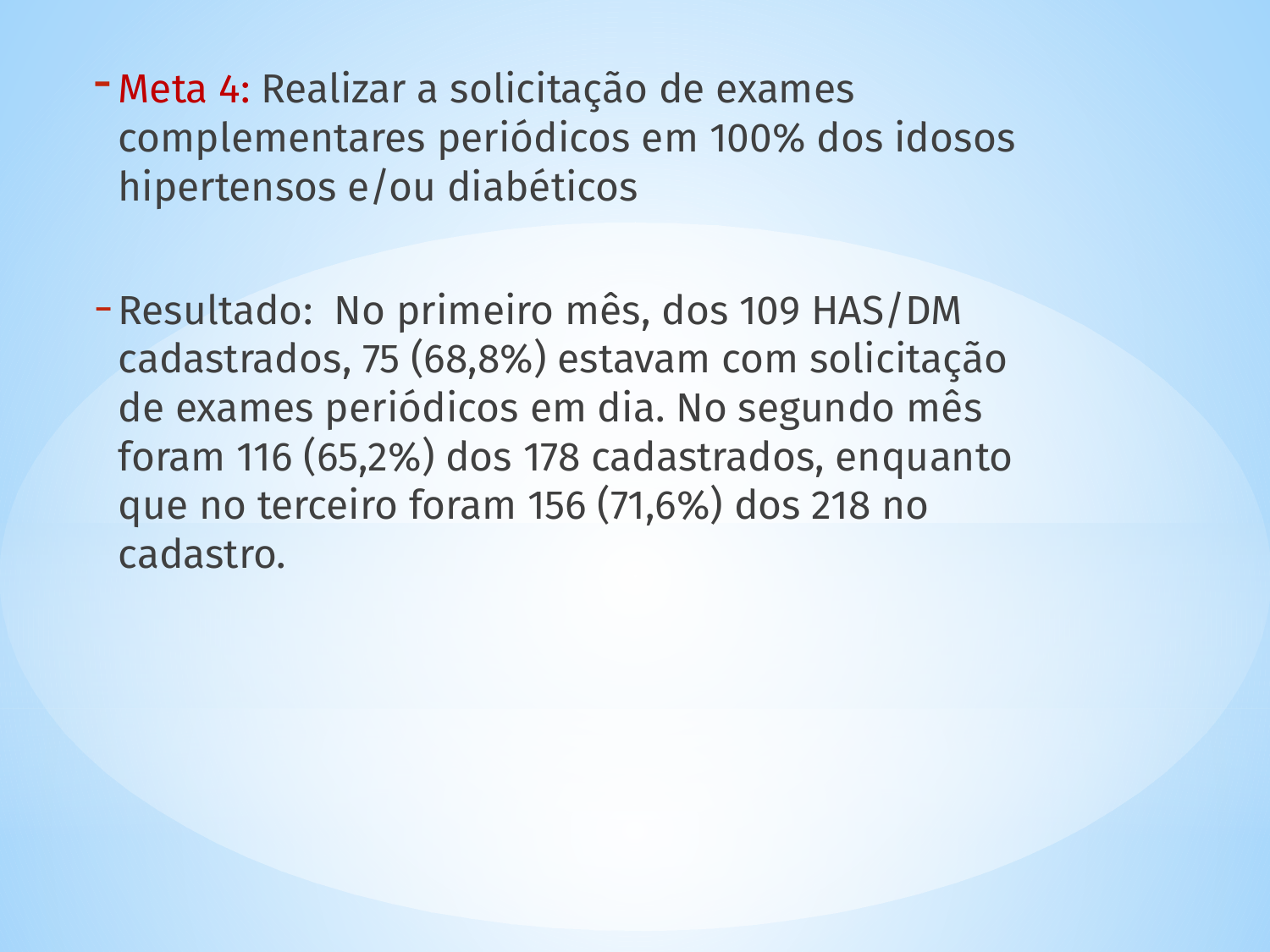

Meta 4: Realizar a solicitação de exames complementares periódicos em 100% dos idosos hipertensos e/ou diabéticos

Resultado:  No primeiro mês, dos 109 HAS/DM cadastrados, 75 (68,8%) estavam com solicitação de exames periódicos em dia. No segundo mês foram 116 (65,2%) dos 178 cadastrados, enquanto que no terceiro foram 156 (71,6%) dos 218 no cadastro.